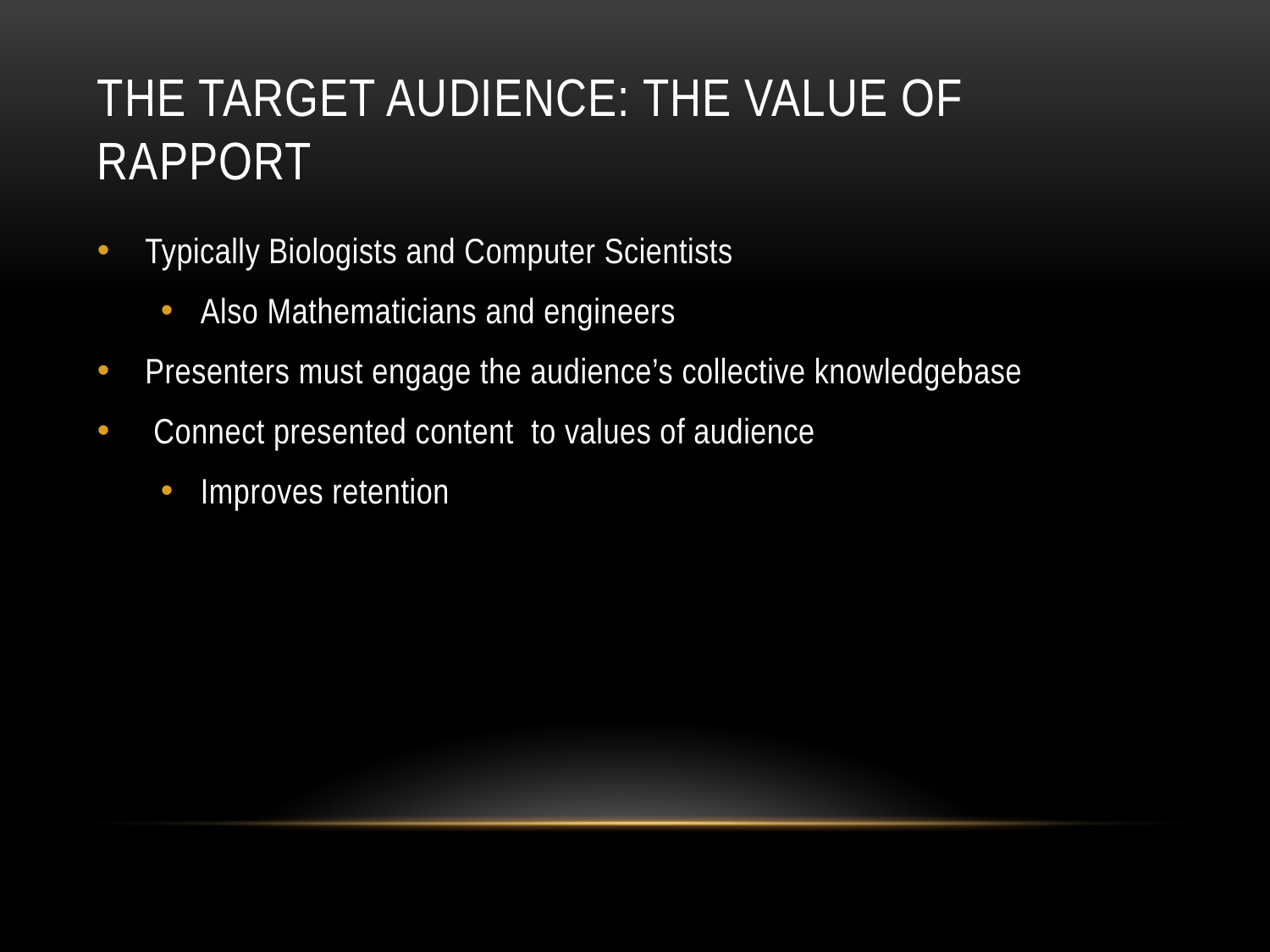

# The target audience: the value of rapport
Typically Biologists and Computer Scientists
Also Mathematicians and engineers
Presenters must engage the audience’s collective knowledgebase
 Connect presented content  to values of audience
Improves retention